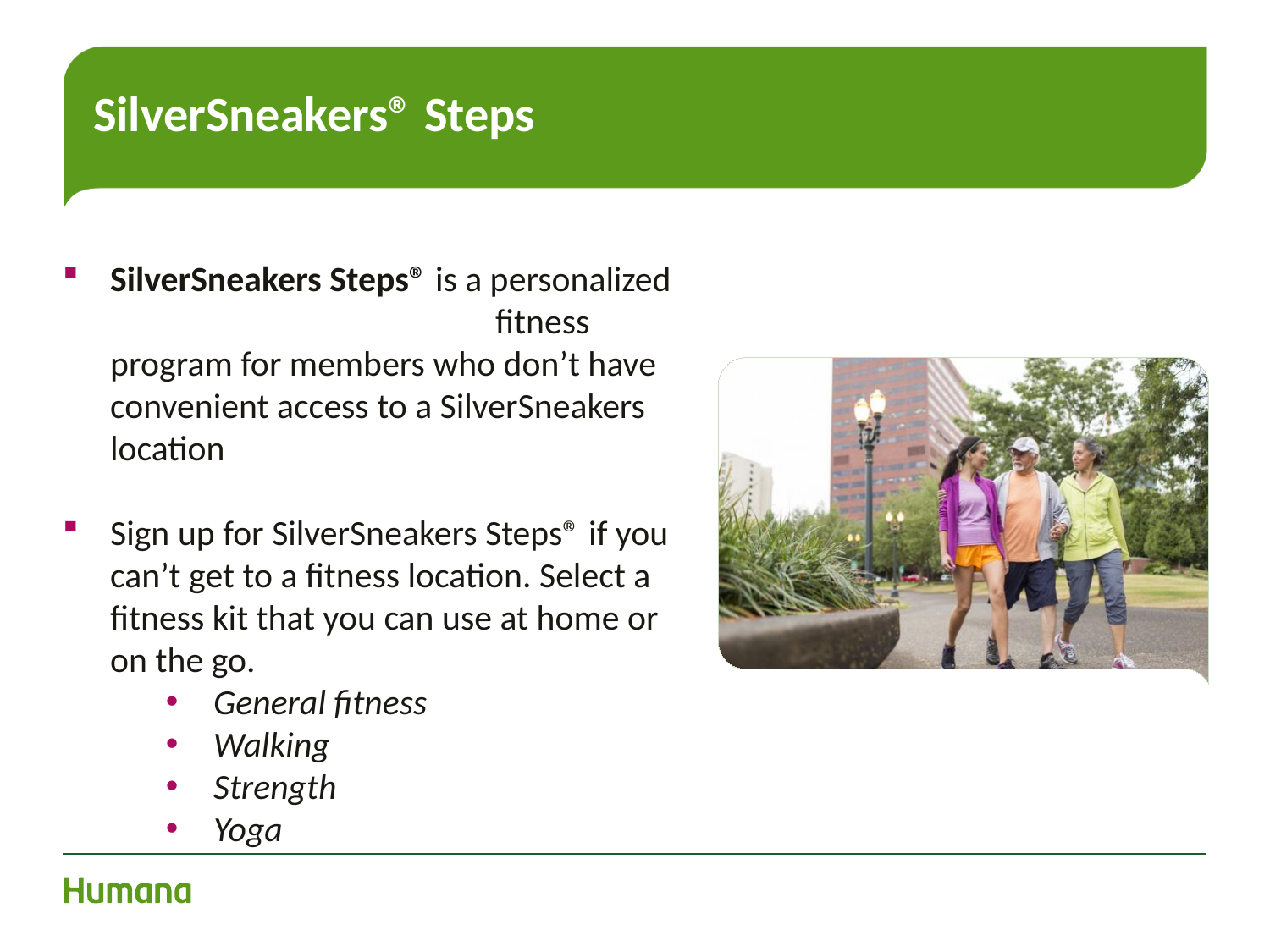

# SilverSneakers® Steps
SilverSneakers Steps® is a personalized                                                  fitness program for members who don’t have convenient access to a SilverSneakers location

Sign up for SilverSneakers Steps® if you can’t get to a fitness location. Select a fitness kit that you can use at home or on the go.
General fitness
Walking
Strength
Yoga